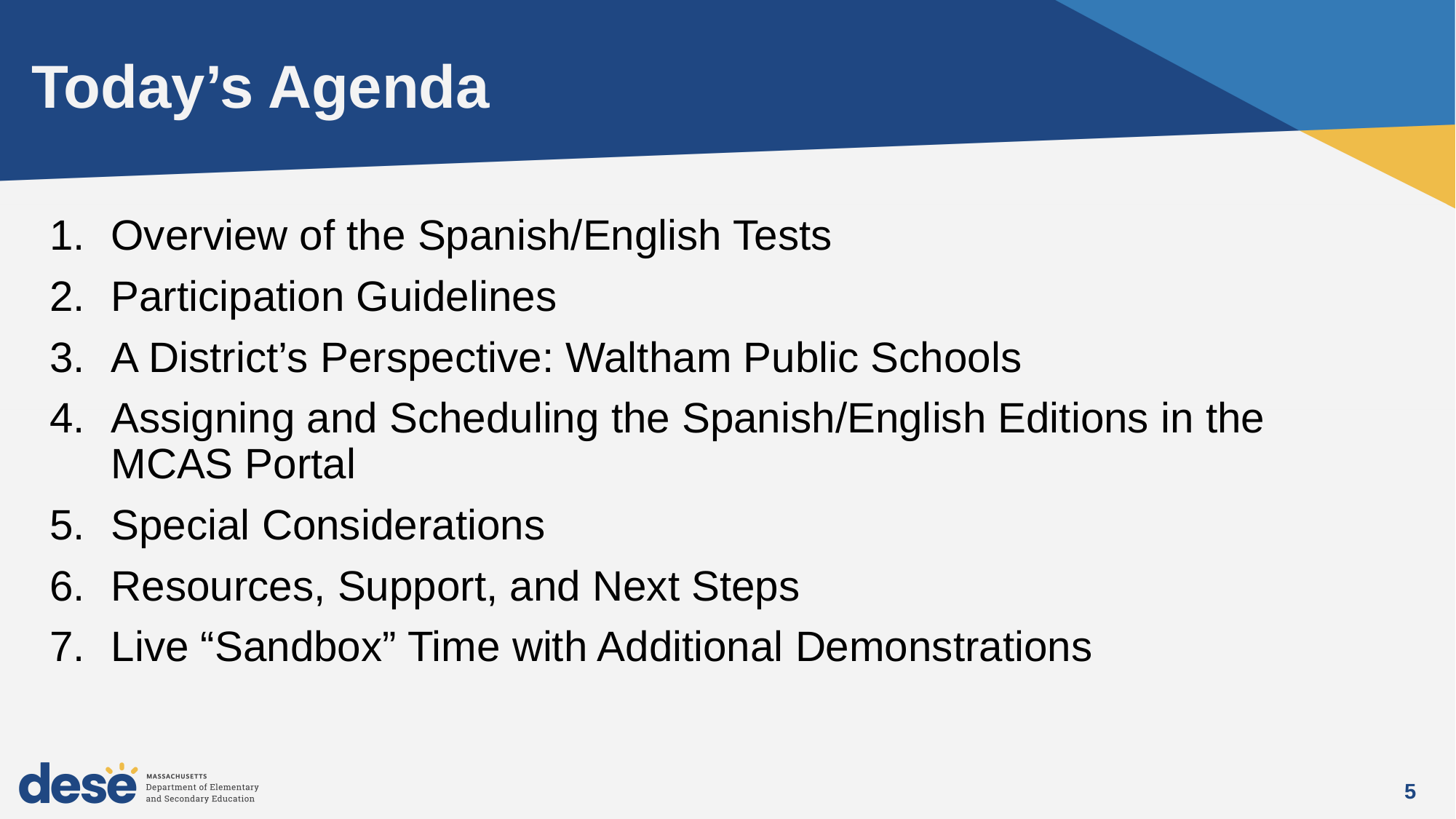

# Today’s Agenda

Overview of the Spanish/English Tests
Participation Guidelines
A District’s Perspective: Waltham Public Schools
Assigning and Scheduling the Spanish/English Editions in the MCAS Portal
Special Considerations
Resources, Support, and Next Steps
Live “Sandbox” Time with Additional Demonstrations
5